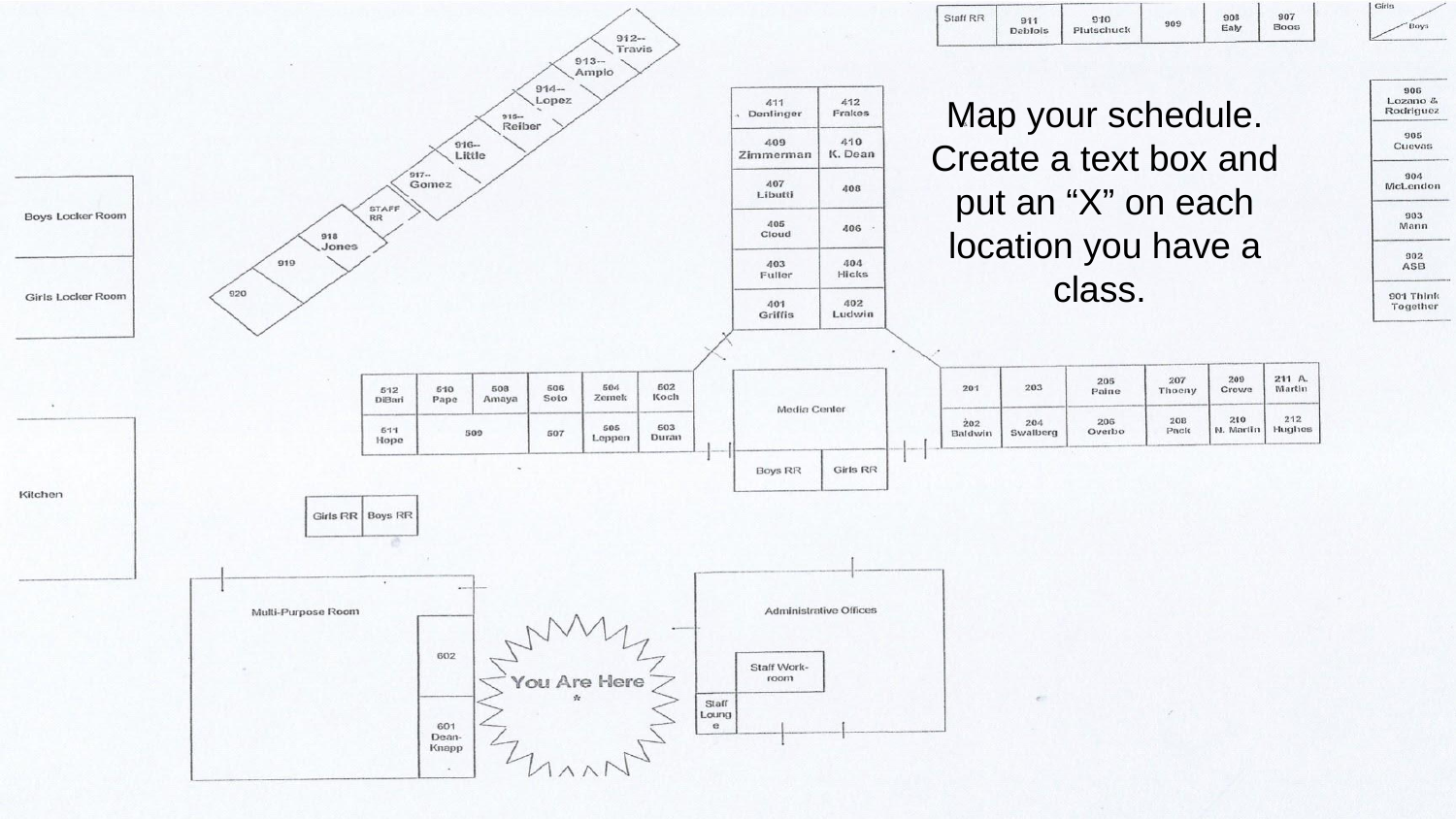

Map your schedule. Create a text box and put an “X” on each location you have a class.